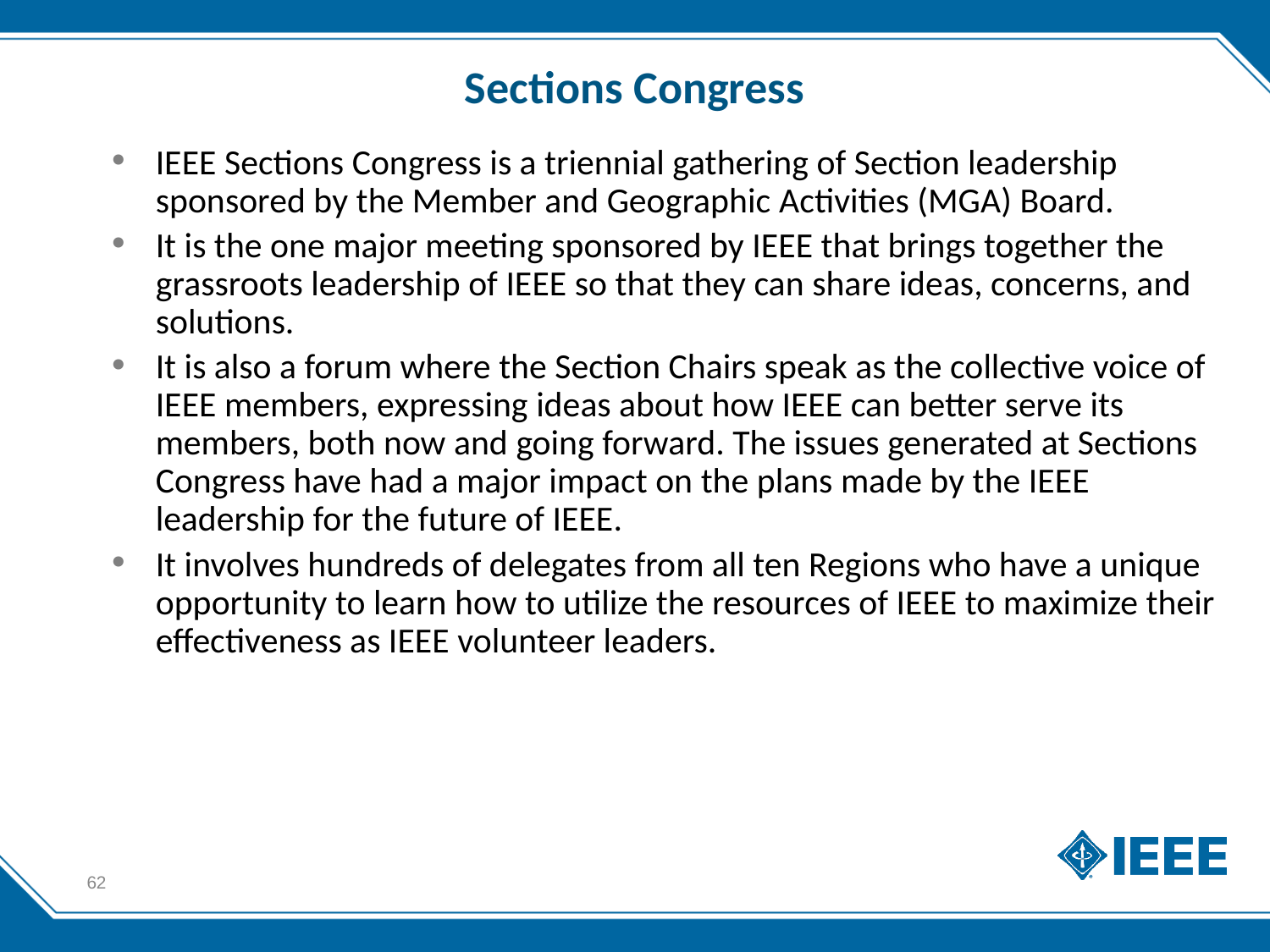

# Sections Congress
IEEE Sections Congress is a triennial gathering of Section leadership sponsored by the Member and Geographic Activities (MGA) Board.
It is the one major meeting sponsored by IEEE that brings together the grassroots leadership of IEEE so that they can share ideas, concerns, and solutions.
It is also a forum where the Section Chairs speak as the collective voice of IEEE members, expressing ideas about how IEEE can better serve its members, both now and going forward. The issues generated at Sections Congress have had a major impact on the plans made by the IEEE leadership for the future of IEEE.
It involves hundreds of delegates from all ten Regions who have a unique opportunity to learn how to utilize the resources of IEEE to maximize their effectiveness as IEEE volunteer leaders.
62